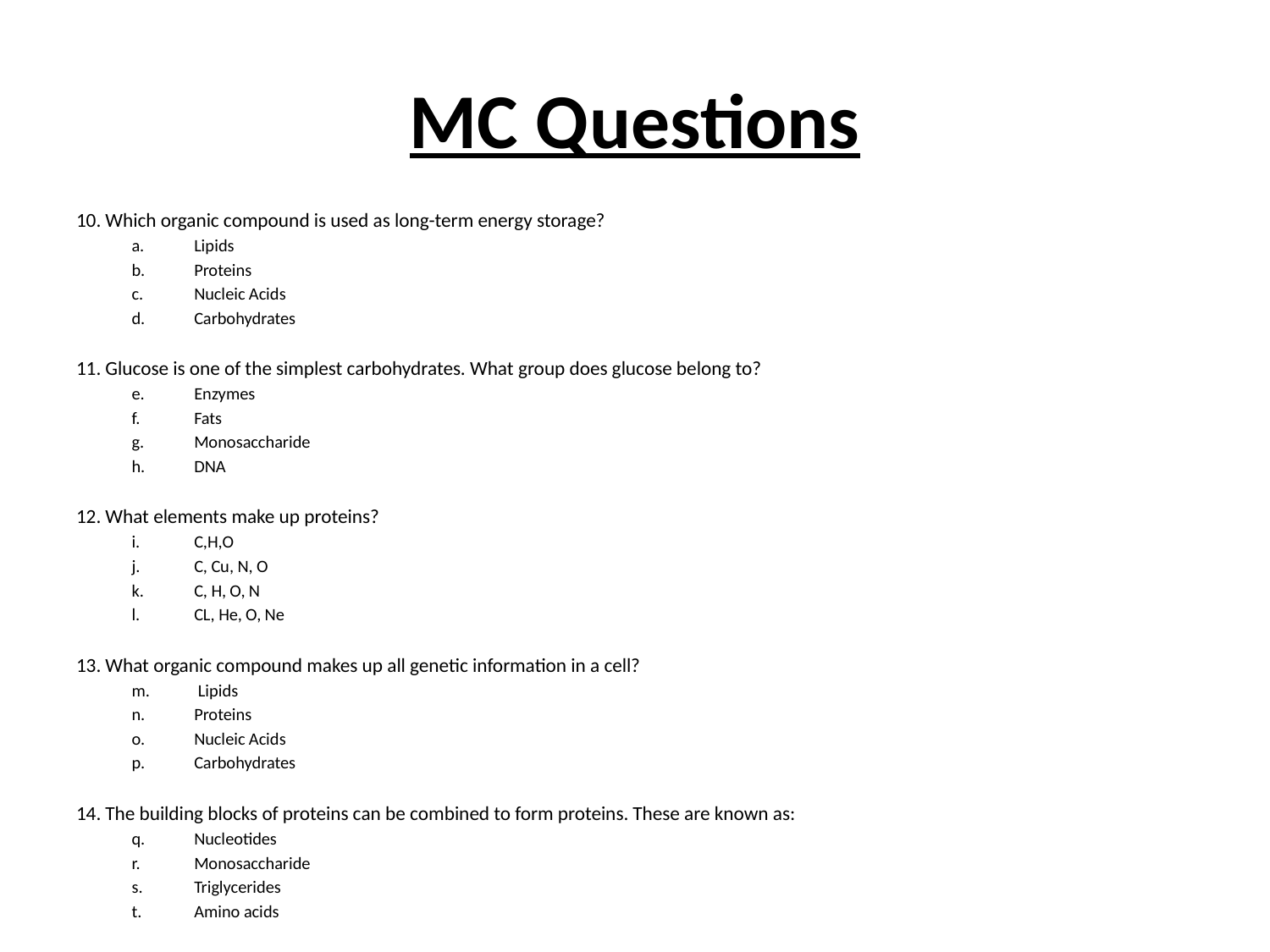

# MC Questions
10. Which organic compound is used as long-term energy storage?
Lipids
Proteins
Nucleic Acids
Carbohydrates

11. Glucose is one of the simplest carbohydrates. What group does glucose belong to?
Enzymes
Fats
Monosaccharide
DNA

12. What elements make up proteins?
C,H,O
C, Cu, N, O
C, H, O, N
CL, He, O, Ne

13. What organic compound makes up all genetic information in a cell?
 Lipids
Proteins
Nucleic Acids
Carbohydrates

14. The building blocks of proteins can be combined to form proteins. These are known as:
Nucleotides
Monosaccharide
Triglycerides
Amino acids